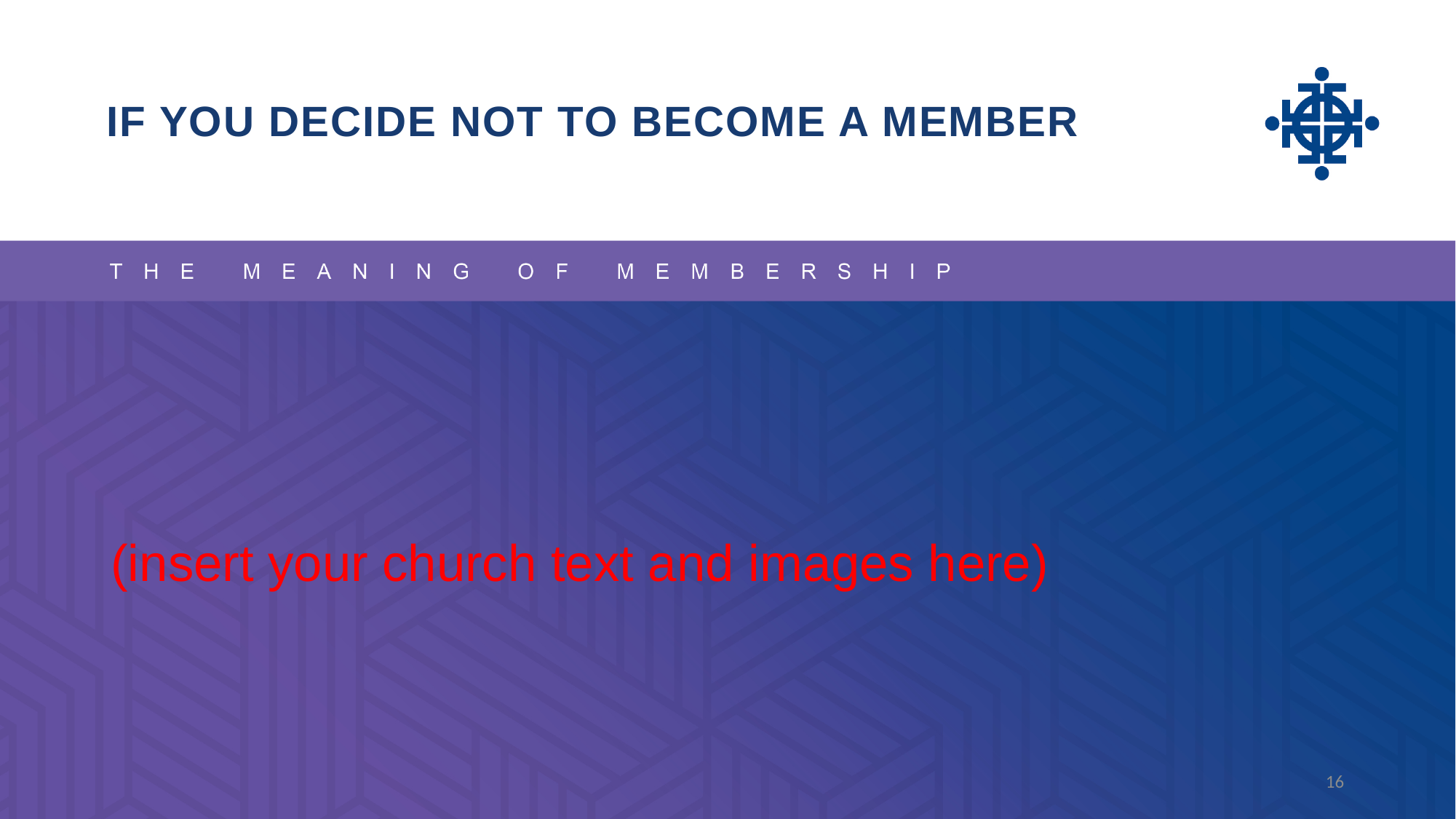

IF YOU DECIDE NOT TO BECOME A MEMBER
(insert your church text and images here)
16